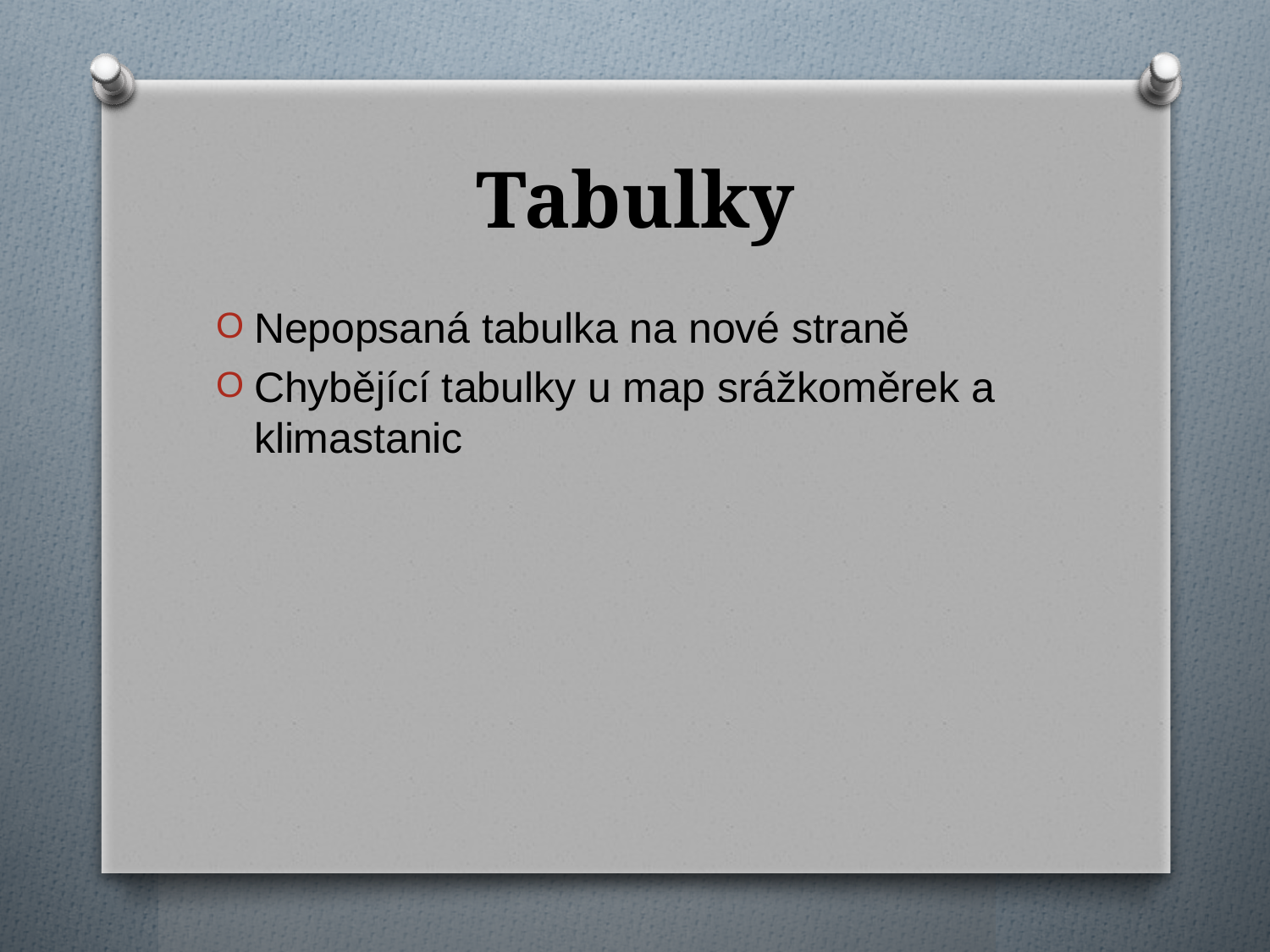

# Tabulky
Nepopsaná tabulka na nové straně
Chybějící tabulky u map srážkoměrek a klimastanic